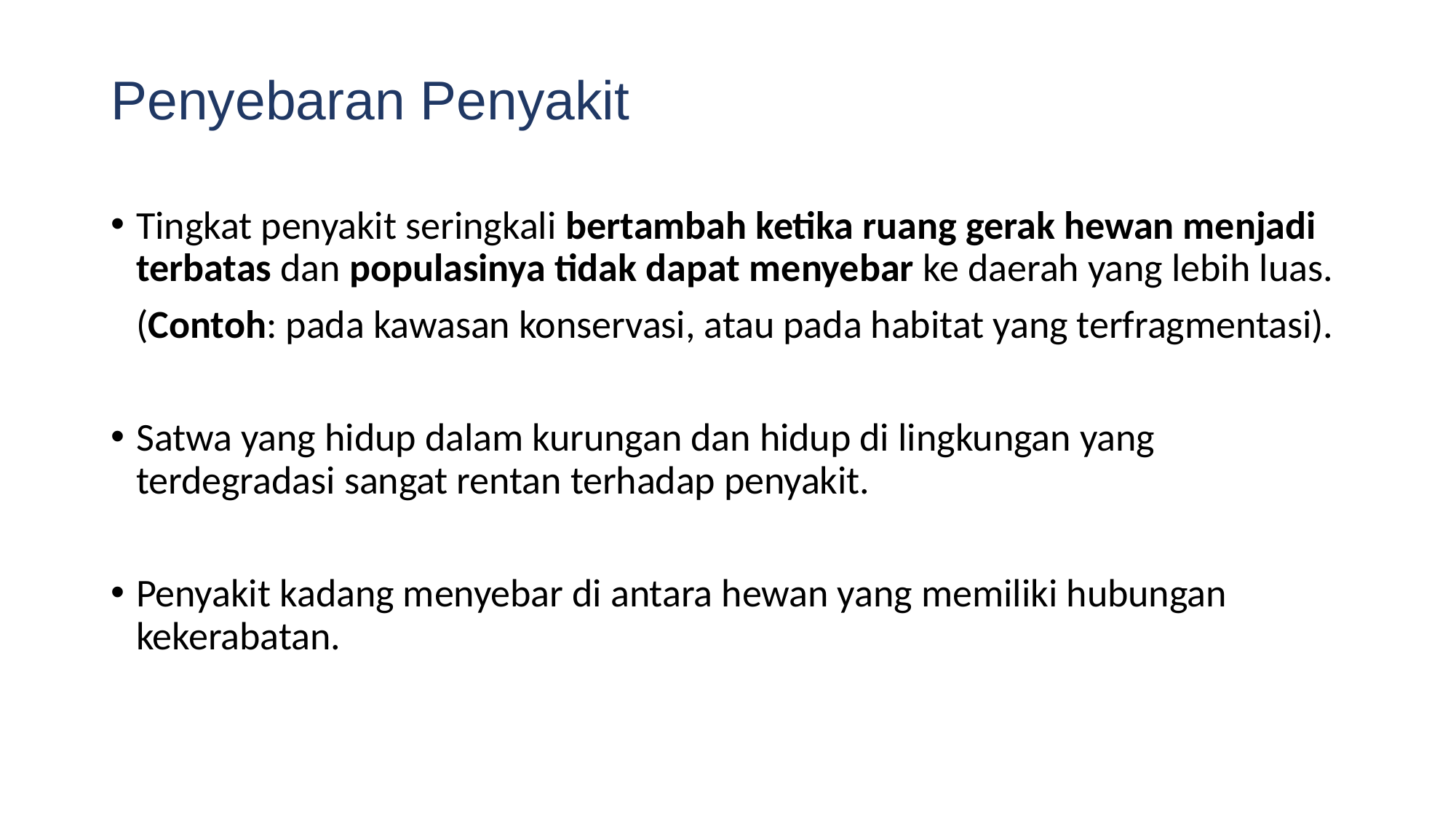

# Penyebaran Penyakit
Tingkat penyakit seringkali bertambah ketika ruang gerak hewan menjadi terbatas dan populasinya tidak dapat menyebar ke daerah yang lebih luas.
(Contoh: pada kawasan konservasi, atau pada habitat yang terfragmentasi).

Satwa yang hidup dalam kurungan dan hidup di lingkungan yang terdegradasi sangat rentan terhadap penyakit.

Penyakit kadang menyebar di antara hewan yang memiliki hubungan kekerabatan.